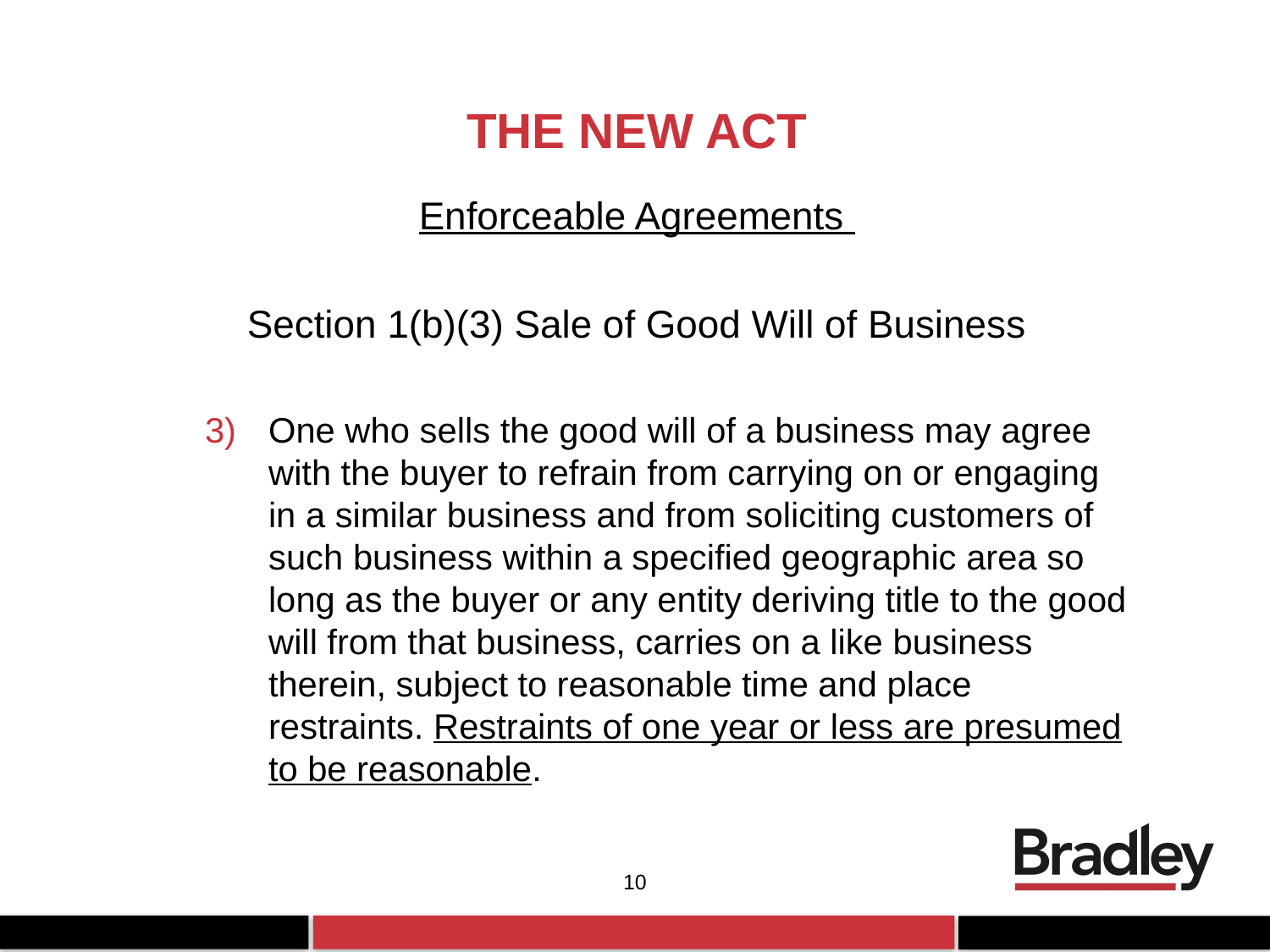

# THE NEW ACT
Enforceable Agreements

Section 1(b)(3) Sale of Good Will of Business

One who sells the good will of a business may agree with the buyer to refrain from carrying on or engaging in a similar business and from soliciting customers of such business within a specified geographic area so long as the buyer or any entity deriving title to the good will from that business, carries on a like business therein, subject to reasonable time and place restraints. Restraints of one year or less are presumed to be reasonable.

10